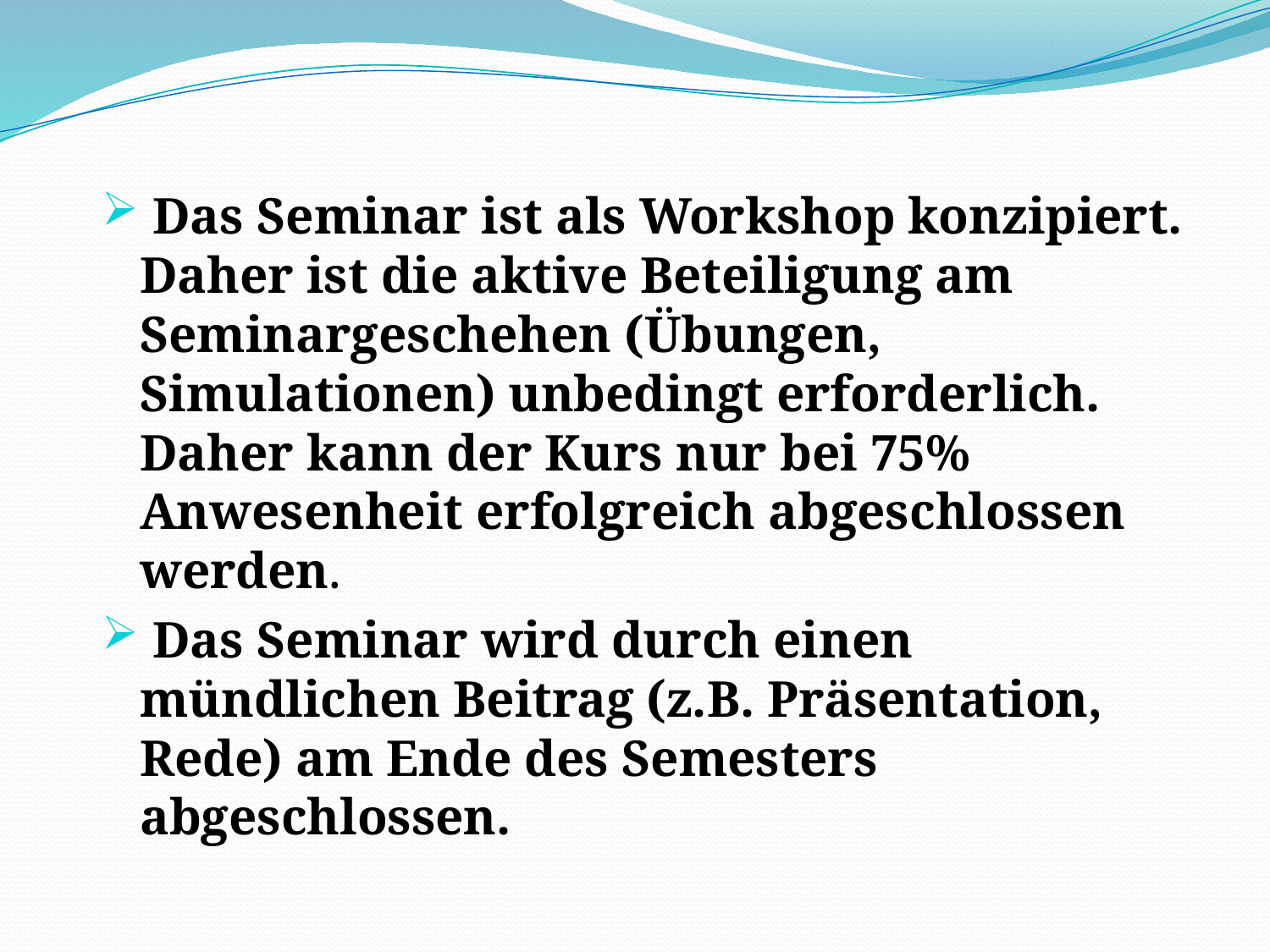

Das Seminar ist als Workshop konzipiert. Daher ist die aktive Beteiligung am Seminargeschehen (Übungen, Simulationen) unbedingt erforderlich. Daher kann der Kurs nur bei 75% Anwesenheit erfolgreich abgeschlossen werden.
 Das Seminar wird durch einen mündlichen Beitrag (z.B. Präsentation, Rede) am Ende des Semesters abgeschlossen.